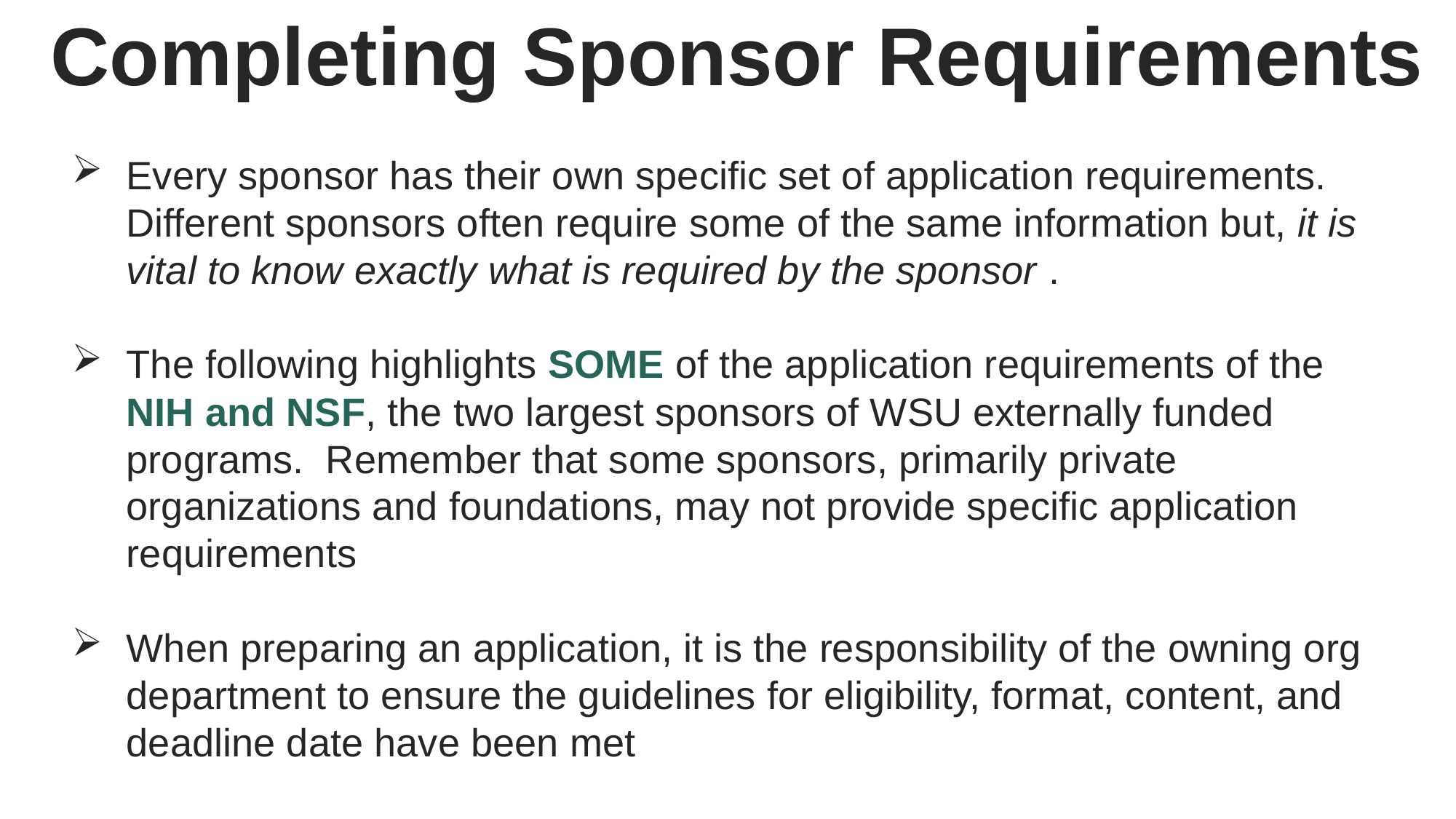

Completing Sponsor Requirements

Every sponsor has their own specific set of application requirements.  Different sponsors often require some of the same information but, it is vital to know exactly what is required by the sponsor .

The following highlights SOME of the application requirements of the NIH and NSF, the two largest sponsors of WSU externally funded programs.  Remember that some sponsors, primarily private organizations and foundations, may not provide specific application requirements

When preparing an application, it is the responsibility of the owning org department to ensure the guidelines for eligibility, format, content, and deadline date have been met